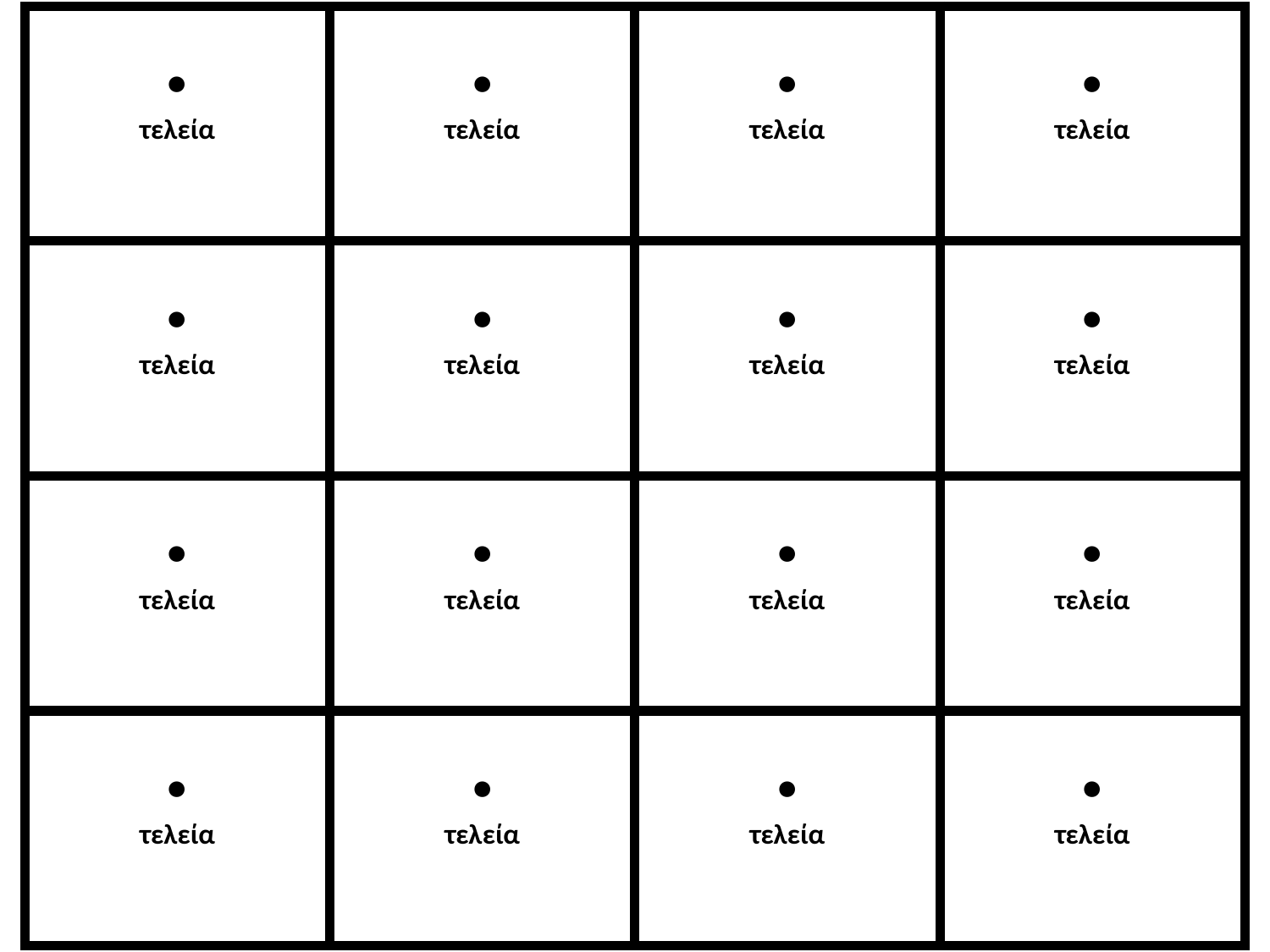

| . τελεία | . τελεία | . τελεία | . τελεία |
| --- | --- | --- | --- |
| . τελεία | . τελεία | . τελεία | . τελεία |
| . τελεία | . τελεία | . τελεία | . τελεία |
| . τελεία | . τελεία | . τελεία | . τελεία |